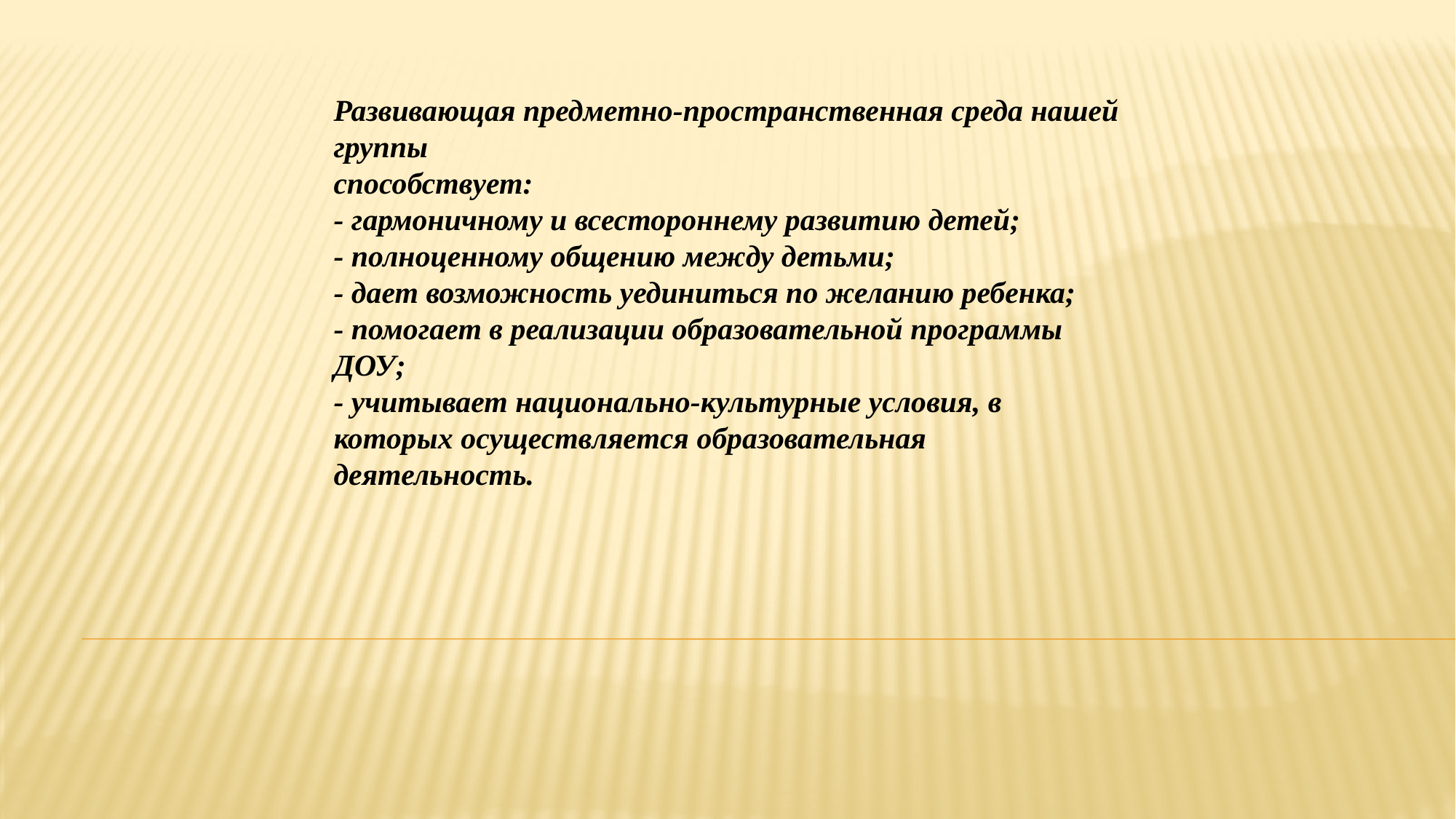

Развивающая предметно-пространственная среда нашей группы
способствует:
- гармоничному и всестороннему развитию детей;
- полноценному общению между детьми;
- дает возможность уединиться по желанию ребенка;
- помогает в реализации образовательной программы ДОУ;
- учитывает национально-культурные условия, в которых осуществляется образовательная деятельность.
#